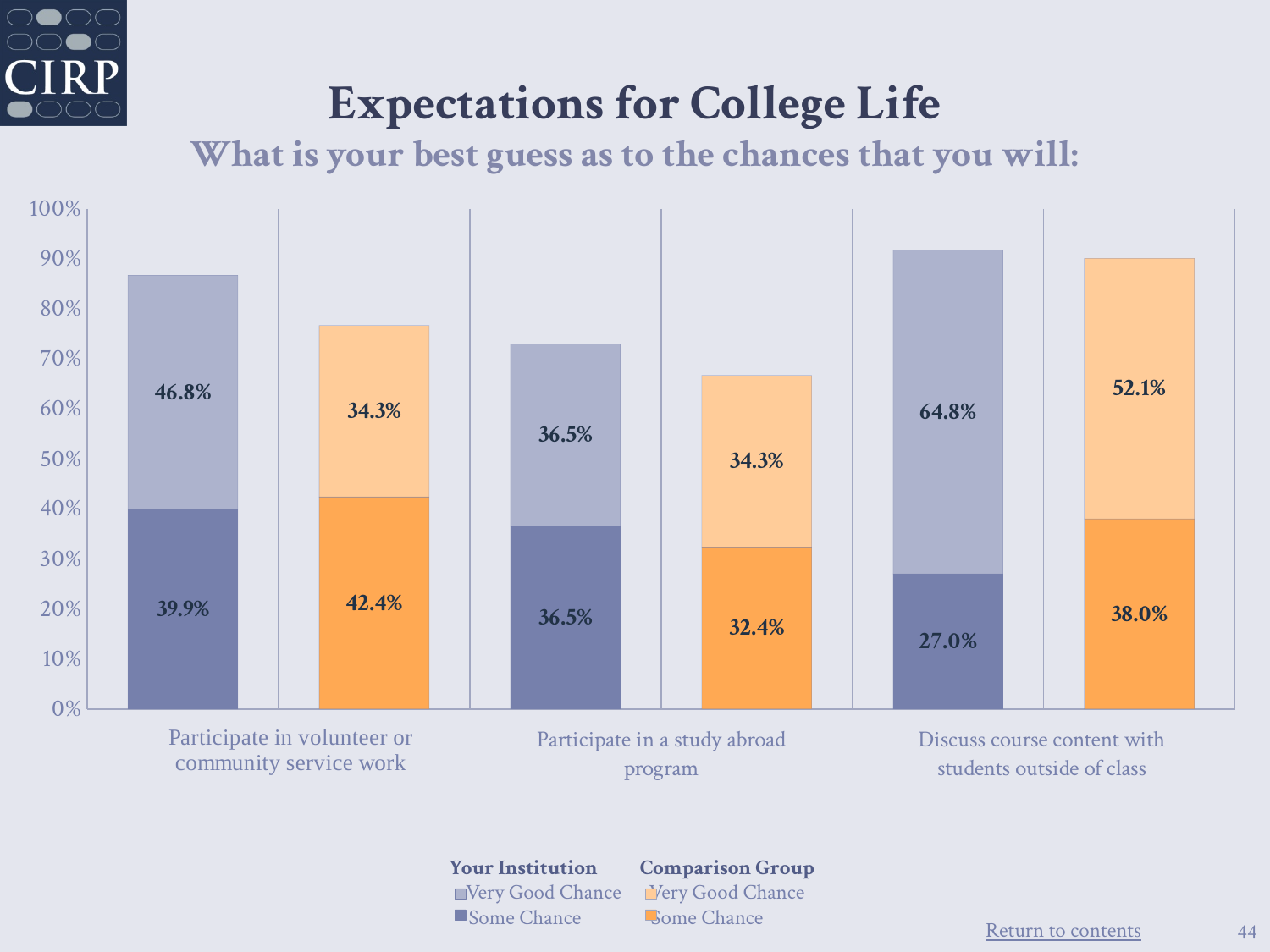

# Expectations for College Life What is your best guess as to the chances that you will:

### Chart

| Category | Some Chance | Very Good Chance |
|---|---|---|
| Your Institution | 0.399 | 0.468 |
| Comparison Group | 0.424 | 0.343 |
| Your Institution | 0.365 | 0.365 |
| Comparison Group | 0.324 | 0.343 |
| Your Institution | 0.27 | 0.648 |
| Comparison Group | 0.38 | 0.521 |
   Your Institution          Comparison Group
       Very Good Chance      Very Good Chance
       Some Chance               Some Chance
44